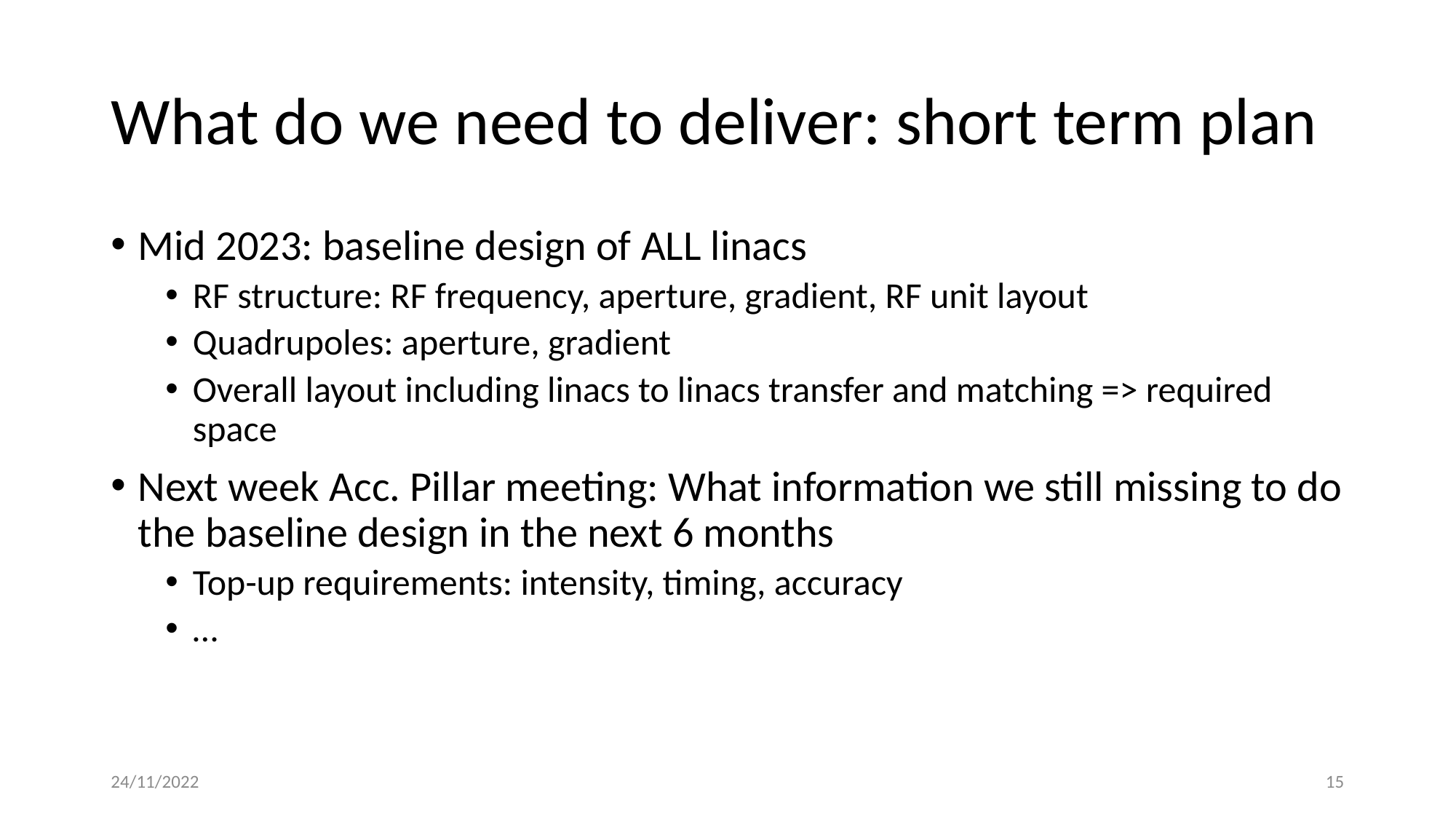

# What do we need to deliver: short term plan
Mid 2023: baseline design of ALL linacs
RF structure: RF frequency, aperture, gradient, RF unit layout
Quadrupoles: aperture, gradient
Overall layout including linacs to linacs transfer and matching => required space
Next week Acc. Pillar meeting: What information we still missing to do the baseline design in the next 6 months
Top-up requirements: intensity, timing, accuracy
…

24/11/2022
15